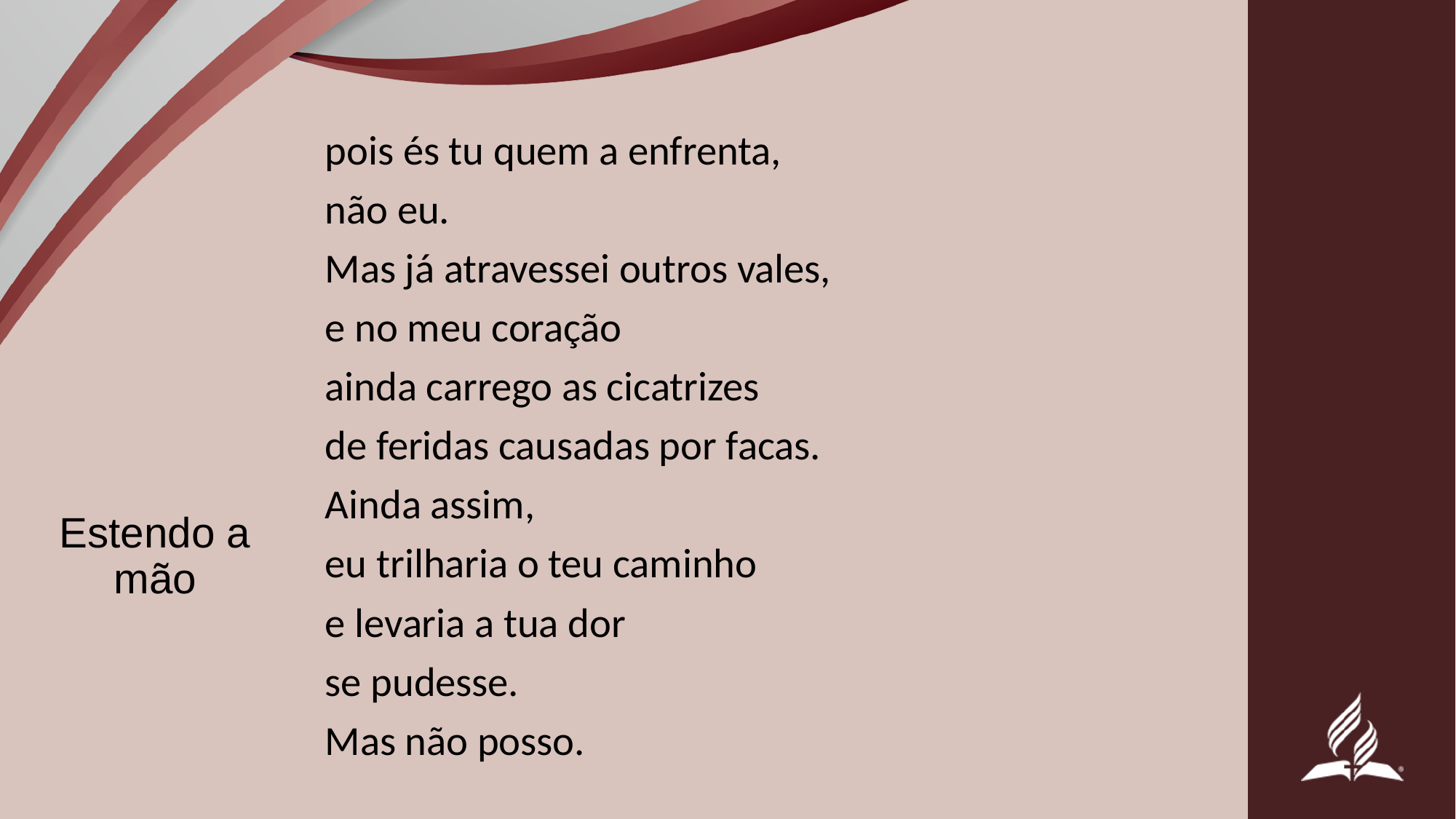

pois és tu quem a enfrenta,
não eu.
Mas já atravessei outros vales,
e no meu coração
ainda carrego as cicatrizes
de feridas causadas por facas.
Ainda assim,
eu trilharia o teu caminho
e levaria a tua dor
se pudesse.
Mas não posso.
# Estendo a mão